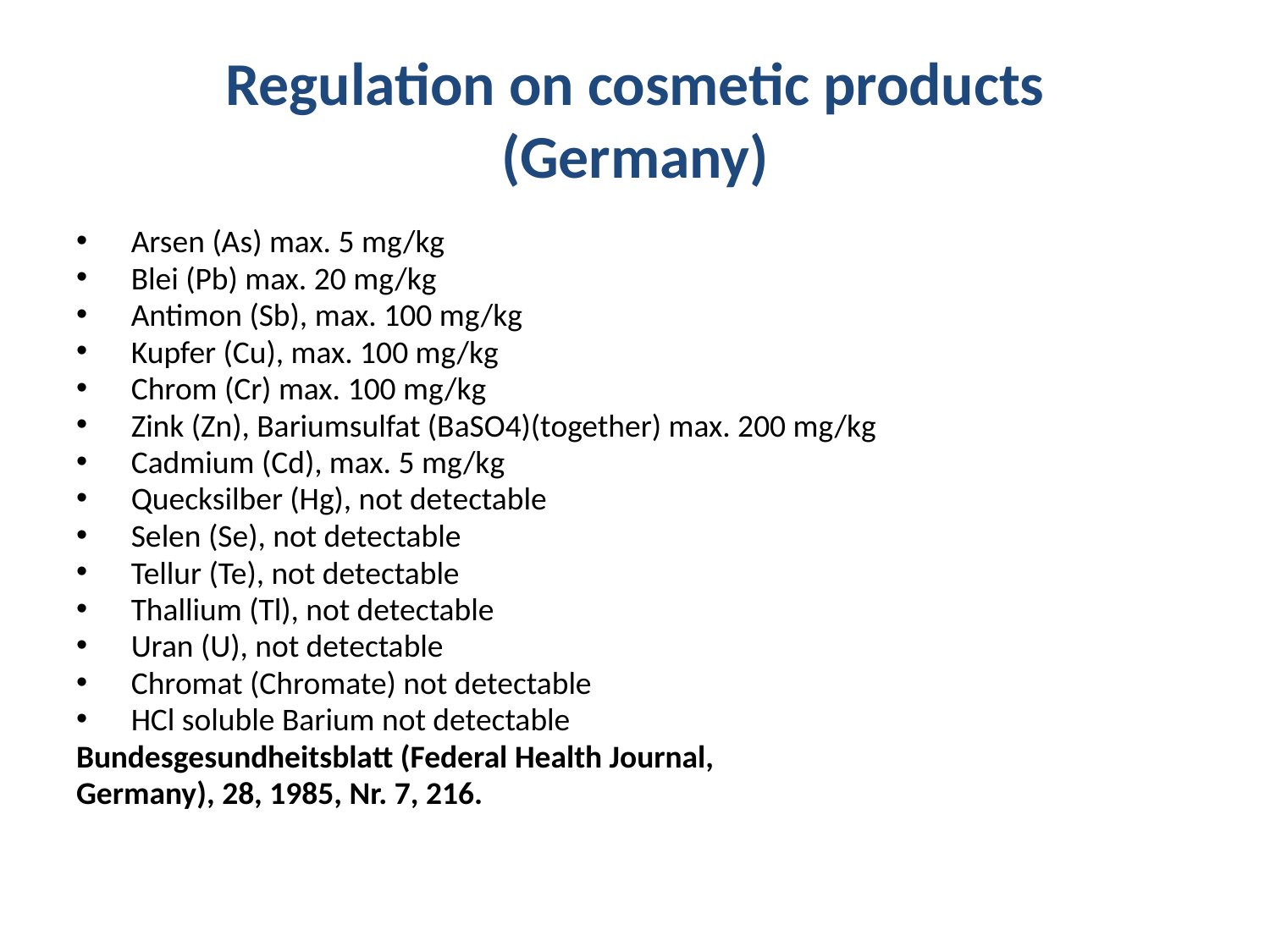

# Regulation on cosmetic products (Germany)
 Arsen (As) max. 5 mg/kg
 Blei (Pb) max. 20 mg/kg
 Antimon (Sb), max. 100 mg/kg
 Kupfer (Cu), max. 100 mg/kg
 Chrom (Cr) max. 100 mg/kg
 Zink (Zn), Bariumsulfat (BaSO4)(together) max. 200 mg/kg
 Cadmium (Cd), max. 5 mg/kg
 Quecksilber (Hg), not detectable
 Selen (Se), not detectable
 Tellur (Te), not detectable
 Thallium (Tl), not detectable
 Uran (U), not detectable
 Chromat (Chromate) not detectable
 HCl soluble Barium not detectable
Bundesgesundheitsblatt (Federal Health Journal,
Germany), 28, 1985, Nr. 7, 216.